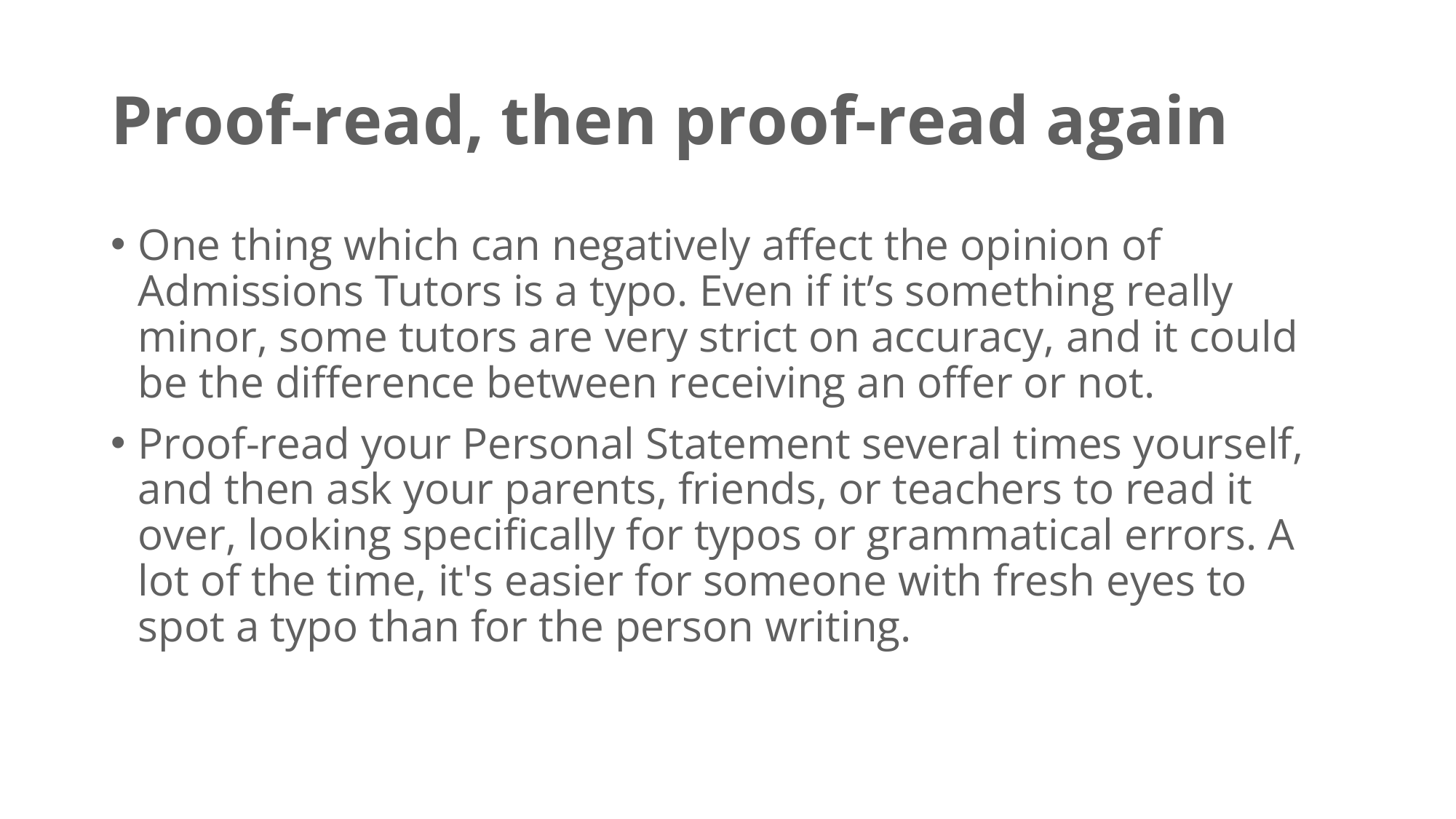

# Proof-read, then proof-read again
One thing which can negatively affect the opinion of Admissions Tutors is a typo. Even if it’s something really minor, some tutors are very strict on accuracy, and it could be the difference between receiving an offer or not.
Proof-read your Personal Statement several times yourself, and then ask your parents, friends, or teachers to read it over, looking specifically for typos or grammatical errors. A lot of the time, it's easier for someone with fresh eyes to spot a typo than for the person writing.